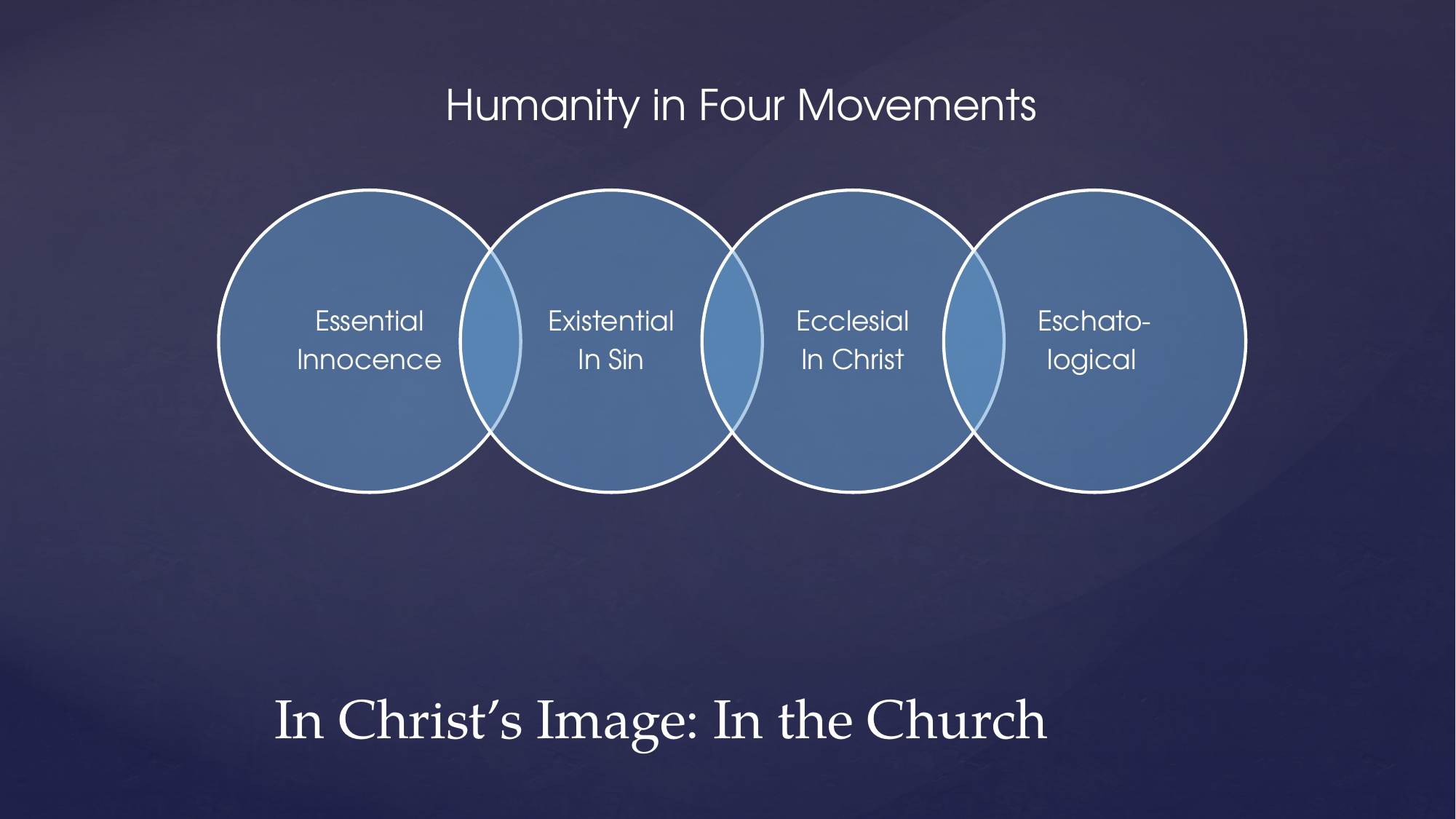

Essential
Innocence
Existential
In Sin
Ecclesial
In Christ
Eschato-
logical
Humanity in Four Movements
# In Christ’s Image: In the Church